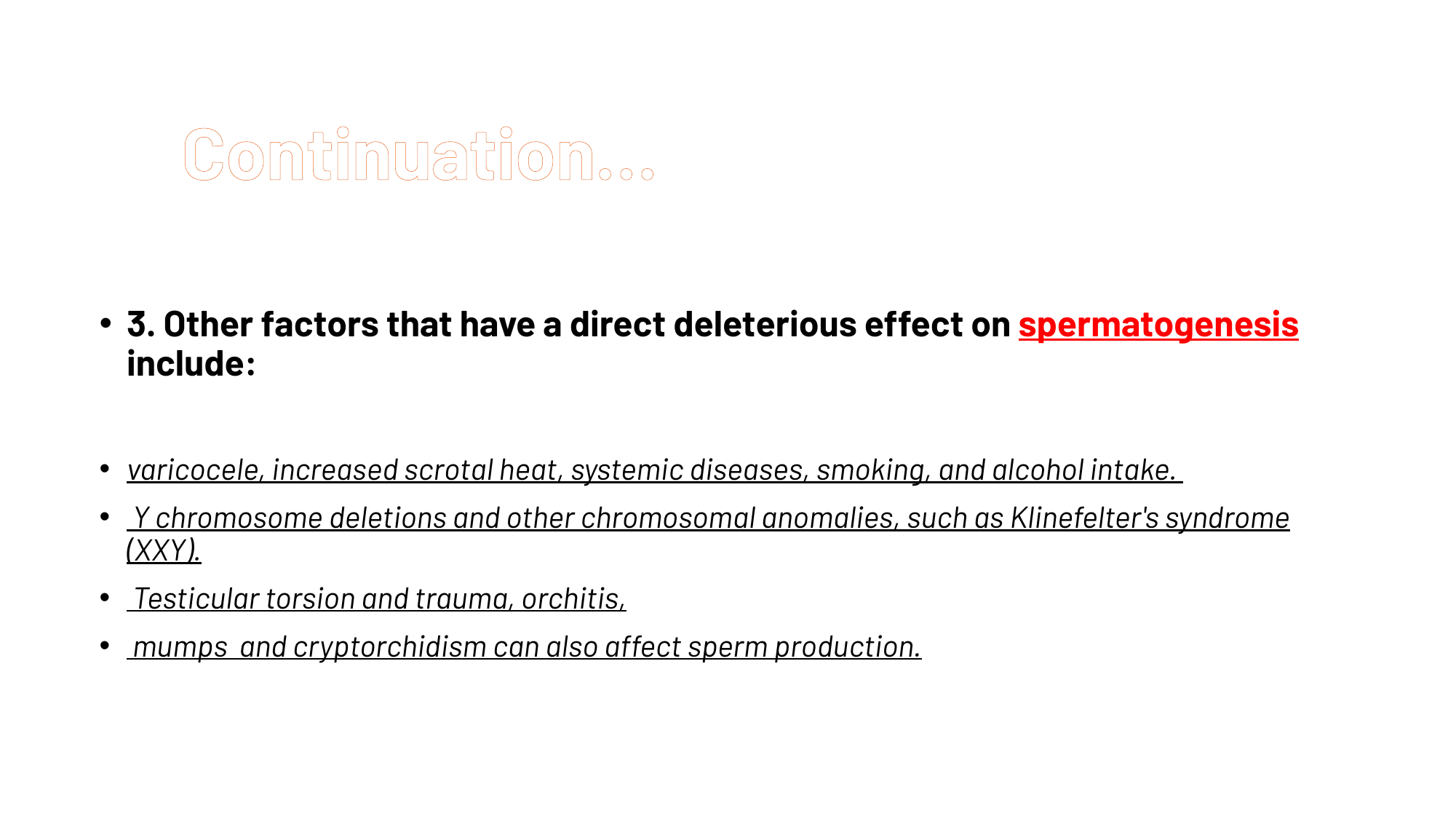

Continuation…
3. Other factors that have a direct deleterious effect on spermatogenesis include:

varicocele, increased scrotal heat, systemic diseases, smoking, and alcohol intake.
 Y chromosome deletions and other chromosomal anomalies, such as Klinefelter's syndrome (XXY).
 Testicular torsion and trauma, orchitis,
 mumps  and cryptorchidism can also affect sperm production.